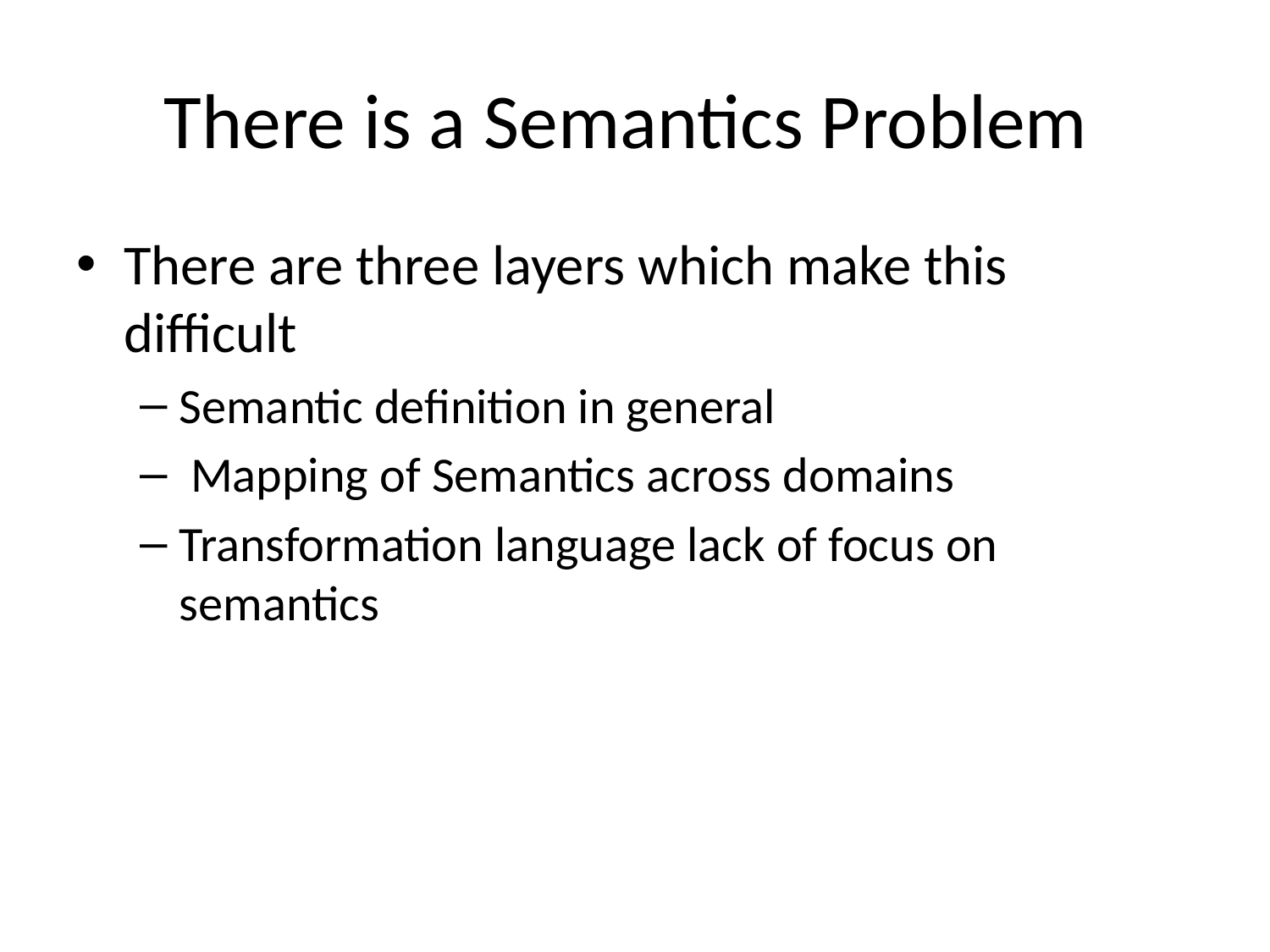

# There is a Semantics Problem
There are three layers which make this difficult
Semantic definition in general
 Mapping of Semantics across domains
Transformation language lack of focus on semantics